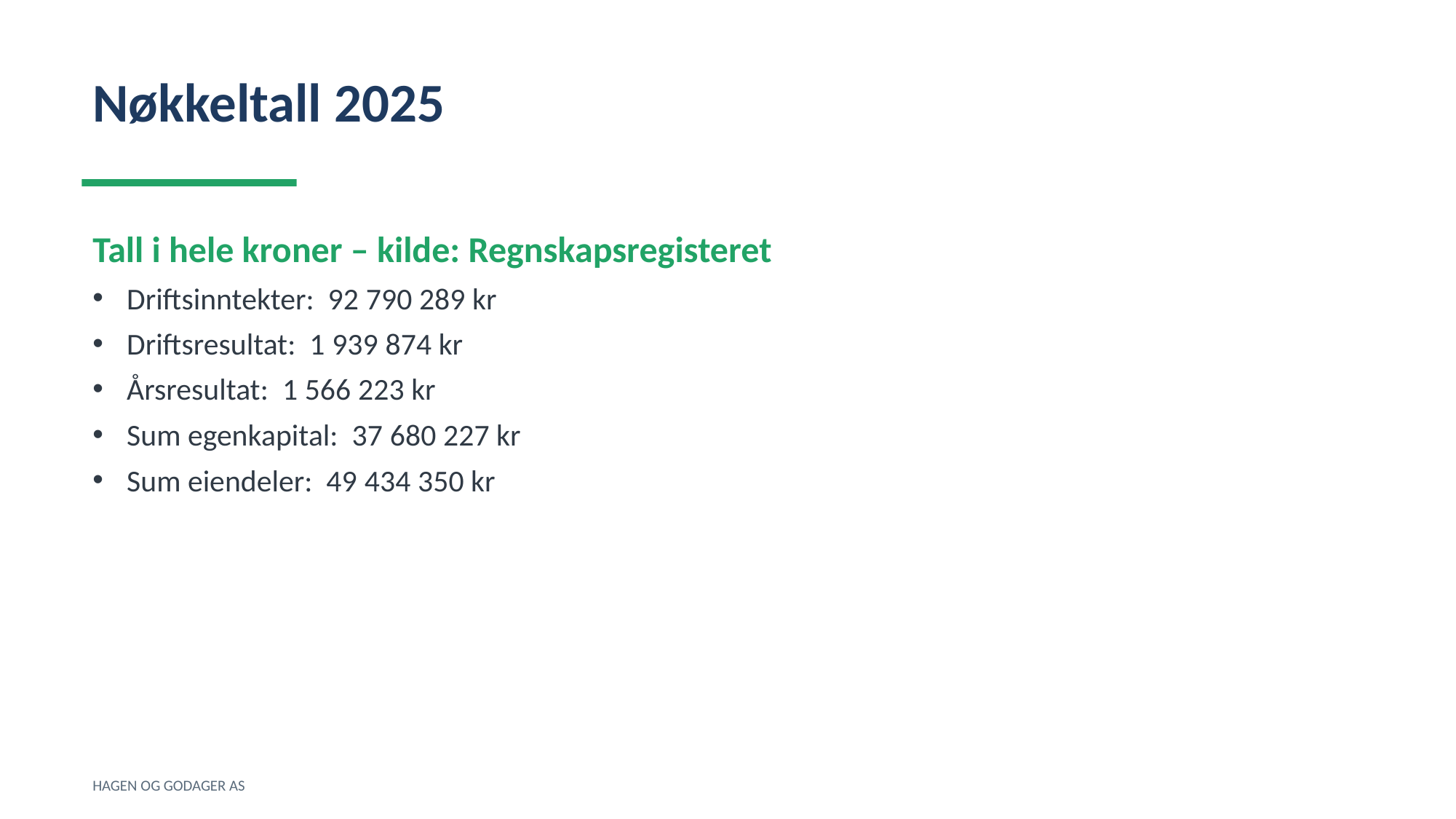

Nøkkeltall 2025

Tall i hele kroner – kilde: Regnskapsregisteret
Driftsinntekter:  92 790 289 kr
Driftsresultat:  1 939 874 kr
Årsresultat:  1 566 223 kr
Sum egenkapital:  37 680 227 kr
Sum eiendeler:  49 434 350 kr
HAGEN OG GODAGER AS